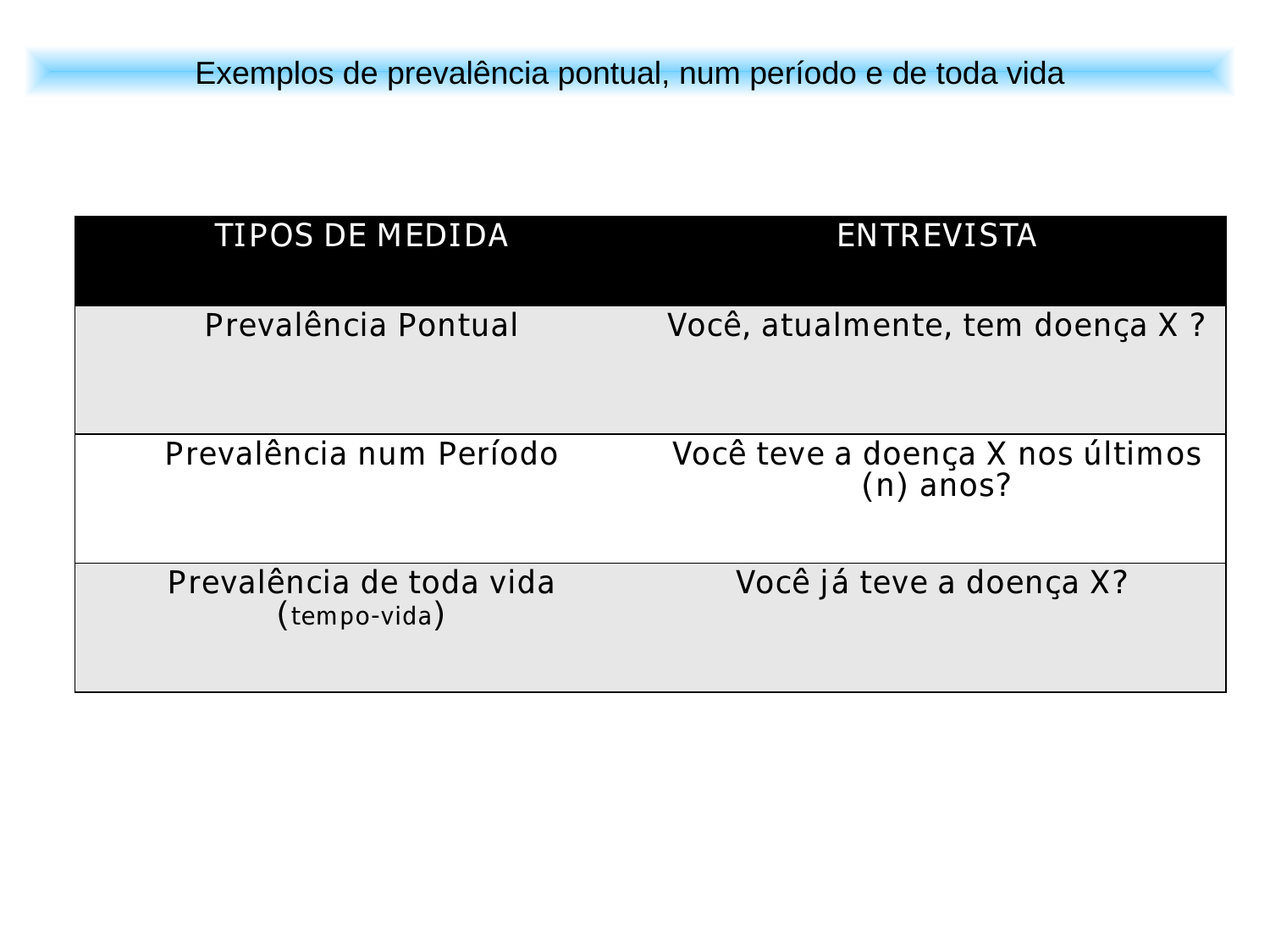

Exemplos de prevalência pontual, num período e de toda vida
| TIPOS DE MEDIDA | ENTREVISTA |
| --- | --- |
| Prevalência Pontual | Você, atualmente, tem doença X ? |
| Prevalência num Período | Você teve a doença X nos últimos (n) anos? |
| Prevalência de toda vida (tempo-vida) | Você já teve a doença X? |